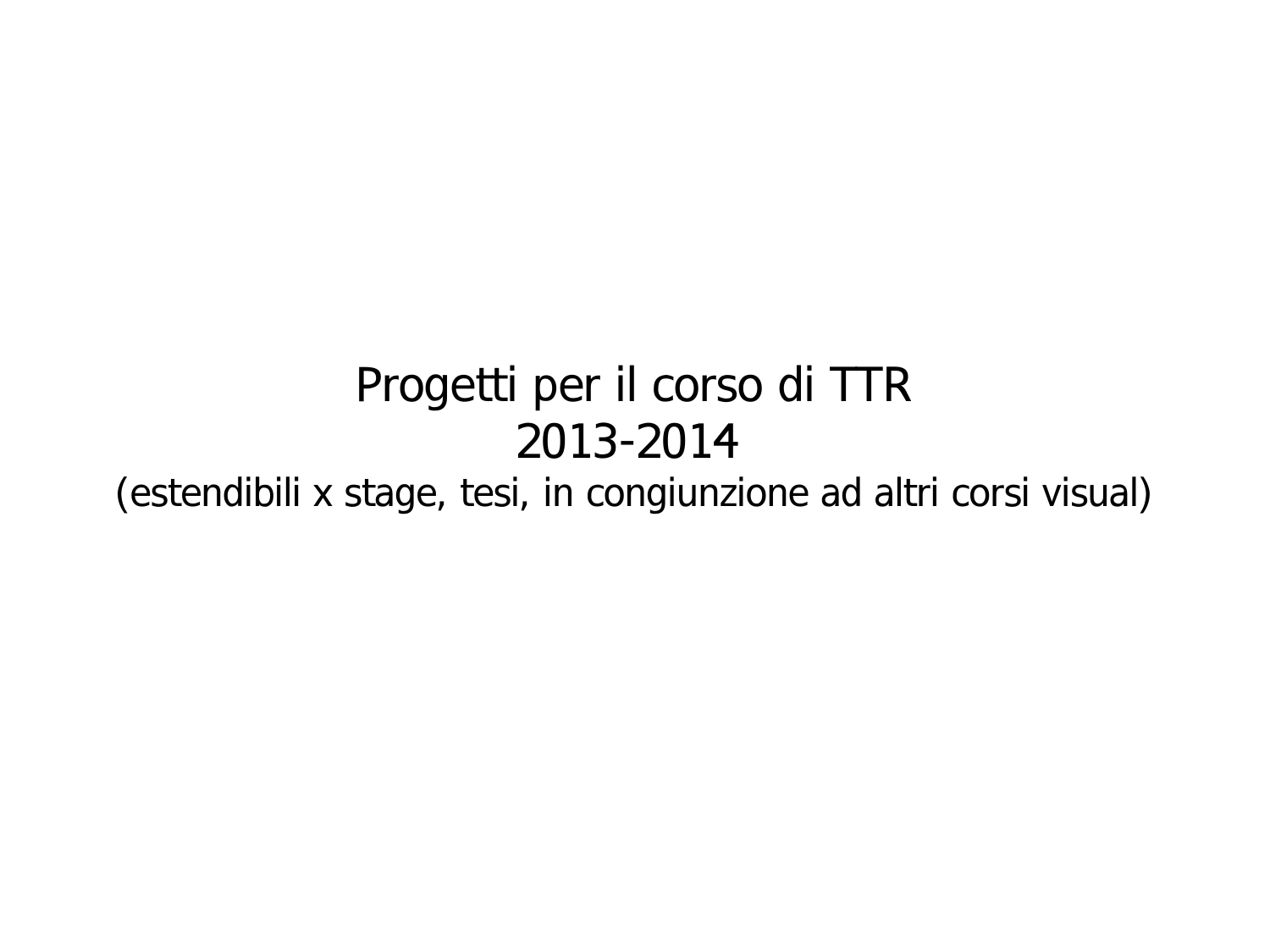

# Progetti per il corso di TTR 2013-2014 (estendibili x stage, tesi, in congiunzione ad altri corsi visual)